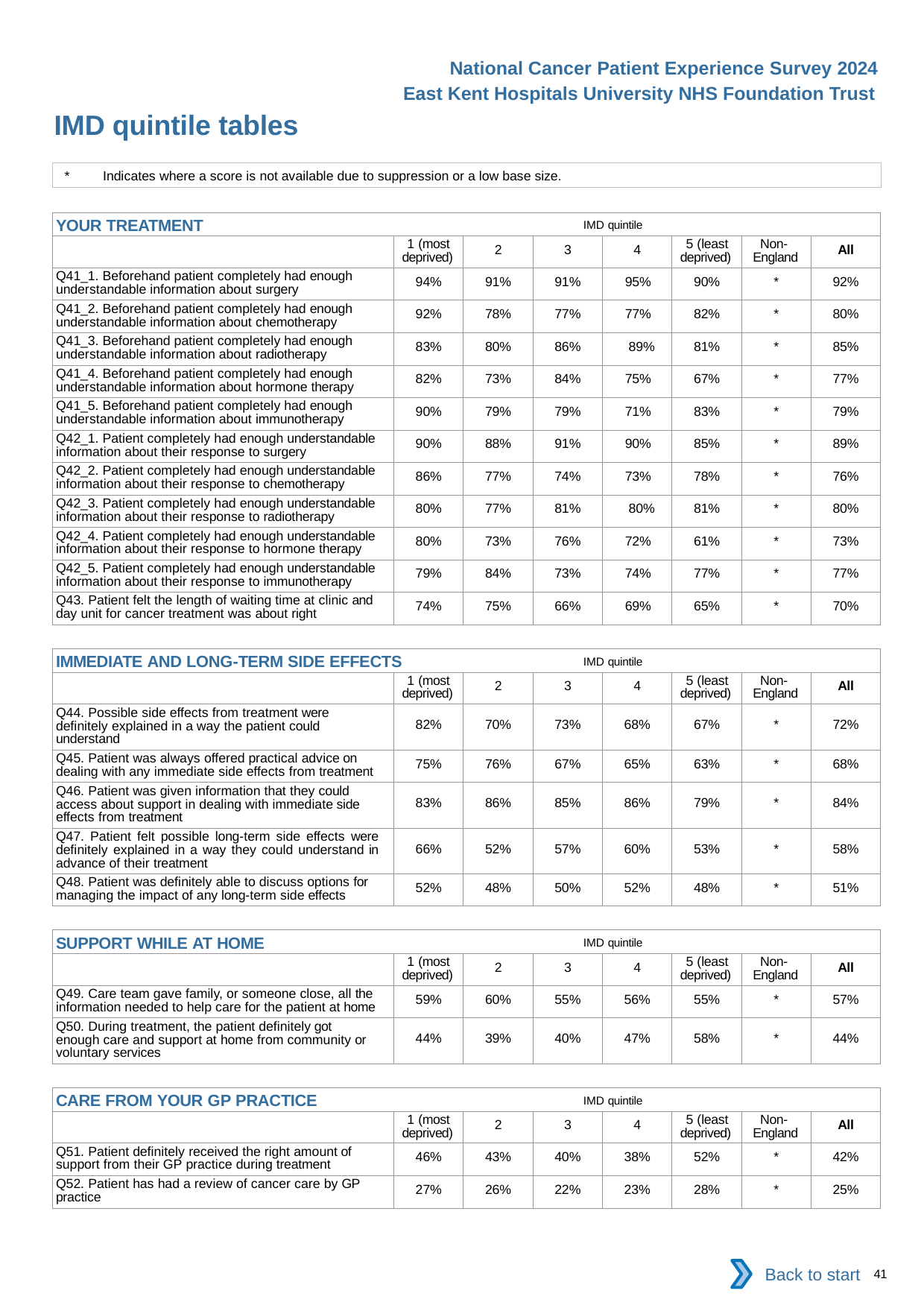

National Cancer Patient Experience Survey 2024
East Kent Hospitals University NHS Foundation Trust
IMD quintile tables
*	Indicates where a score is not available due to suppression or a low base size.
| YOUR TREATMENT IMD quintile |  |  |  |  |  |  |  |
| --- | --- | --- | --- | --- | --- | --- | --- |
|  | 1 (most deprived) | 2 | 3 | 4 | 5 (least deprived) | Non- England | All |
| Q41\_1. Beforehand patient completely had enough understandable information about surgery | 94% | 91% | 91% | 95% | 90% | \* | 92% |
| Q41\_2. Beforehand patient completely had enough understandable information about chemotherapy | 92% | 78% | 77% | 77% | 82% | \* | 80% |
| Q41\_3. Beforehand patient completely had enough understandable information about radiotherapy | 83% | 80% | 86% | 89% | 81% | \* | 85% |
| Q41\_4. Beforehand patient completely had enough understandable information about hormone therapy | 82% | 73% | 84% | 75% | 67% | \* | 77% |
| Q41\_5. Beforehand patient completely had enough understandable information about immunotherapy | 90% | 79% | 79% | 71% | 83% | \* | 79% |
| Q42\_1. Patient completely had enough understandable information about their response to surgery | 90% | 88% | 91% | 90% | 85% | \* | 89% |
| Q42\_2. Patient completely had enough understandable information about their response to chemotherapy | 86% | 77% | 74% | 73% | 78% | \* | 76% |
| Q42\_3. Patient completely had enough understandable information about their response to radiotherapy | 80% | 77% | 81% | 80% | 81% | \* | 80% |
| Q42\_4. Patient completely had enough understandable information about their response to hormone therapy | 80% | 73% | 76% | 72% | 61% | \* | 73% |
| Q42\_5. Patient completely had enough understandable information about their response to immunotherapy | 79% | 84% | 73% | 74% | 77% | \* | 77% |
| Q43. Patient felt the length of waiting time at clinic and day unit for cancer treatment was about right | 74% | 75% | 66% | 69% | 65% | \* | 70% |
| IMMEDIATE AND LONG-TERM SIDE EFFECTS IMD quintile |  |  |  |  |  |  |  |
| --- | --- | --- | --- | --- | --- | --- | --- |
|  | 1 (most deprived) | 2 | 3 | 4 | 5 (least deprived) | Non- England | All |
| Q44. Possible side effects from treatment were definitely explained in a way the patient could understand | 82% | 70% | 73% | 68% | 67% | \* | 72% |
| Q45. Patient was always offered practical advice on dealing with any immediate side effects from treatment | 75% | 76% | 67% | 65% | 63% | \* | 68% |
| Q46. Patient was given information that they could access about support in dealing with immediate side effects from treatment | 83% | 86% | 85% | 86% | 79% | \* | 84% |
| Q47. Patient felt possible long-term side effects were definitely explained in a way they could understand in advance of their treatment | 66% | 52% | 57% | 60% | 53% | \* | 58% |
| Q48. Patient was definitely able to discuss options for managing the impact of any long-term side effects | 52% | 48% | 50% | 52% | 48% | \* | 51% |
| SUPPORT WHILE AT HOME IMD quintile |  |  |  |  |  |  |  |
| --- | --- | --- | --- | --- | --- | --- | --- |
|  | 1 (most deprived) | 2 | 3 | 4 | 5 (least deprived) | Non- England | All |
| Q49. Care team gave family, or someone close, all the information needed to help care for the patient at home | 59% | 60% | 55% | 56% | 55% | \* | 57% |
| Q50. During treatment, the patient definitely got enough care and support at home from community or voluntary services | 44% | 39% | 40% | 47% | 58% | \* | 44% |
| CARE FROM YOUR GP PRACTICE IMD quintile |  |  |  |  |  |  |  |
| --- | --- | --- | --- | --- | --- | --- | --- |
|  | 1 (most deprived) | 2 | 3 | 4 | 5 (least deprived) | Non- England | All |
| Q51. Patient definitely received the right amount of support from their GP practice during treatment | 46% | 43% | 40% | 38% | 52% | \* | 42% |
| Q52. Patient has had a review of cancer care by GP practice | 27% | 26% | 22% | 23% | 28% | \* | 25% |
Back to start

41